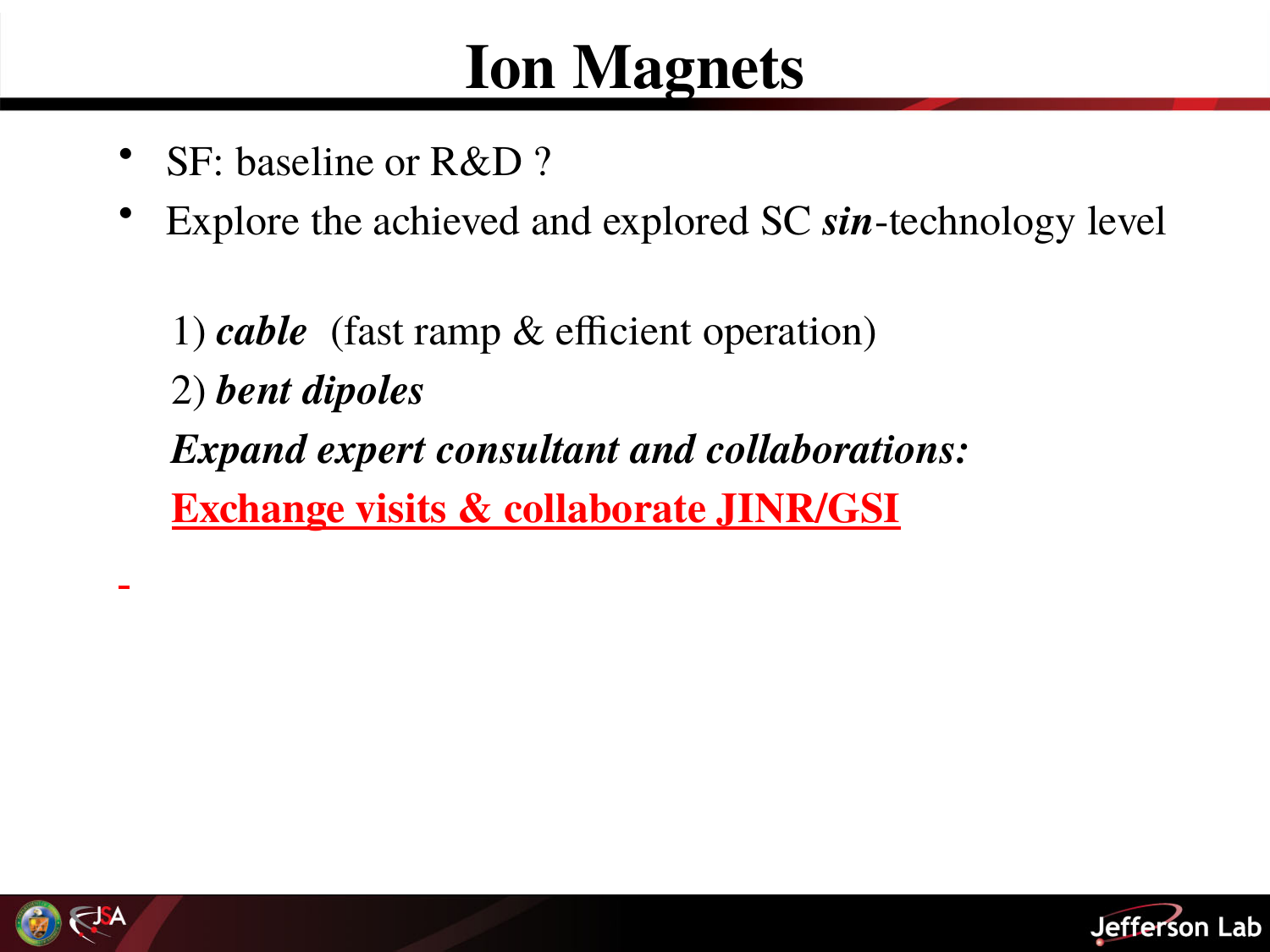

# Ion Magnets
SF: baseline or R&D ?
Explore the achieved and explored SC sin-technology level
     1) cable  (fast ramp & efficient operation)
     2) bent dipoles
     Expand expert consultant and collaborations:
     Exchange visits & collaborate JINR/GSI